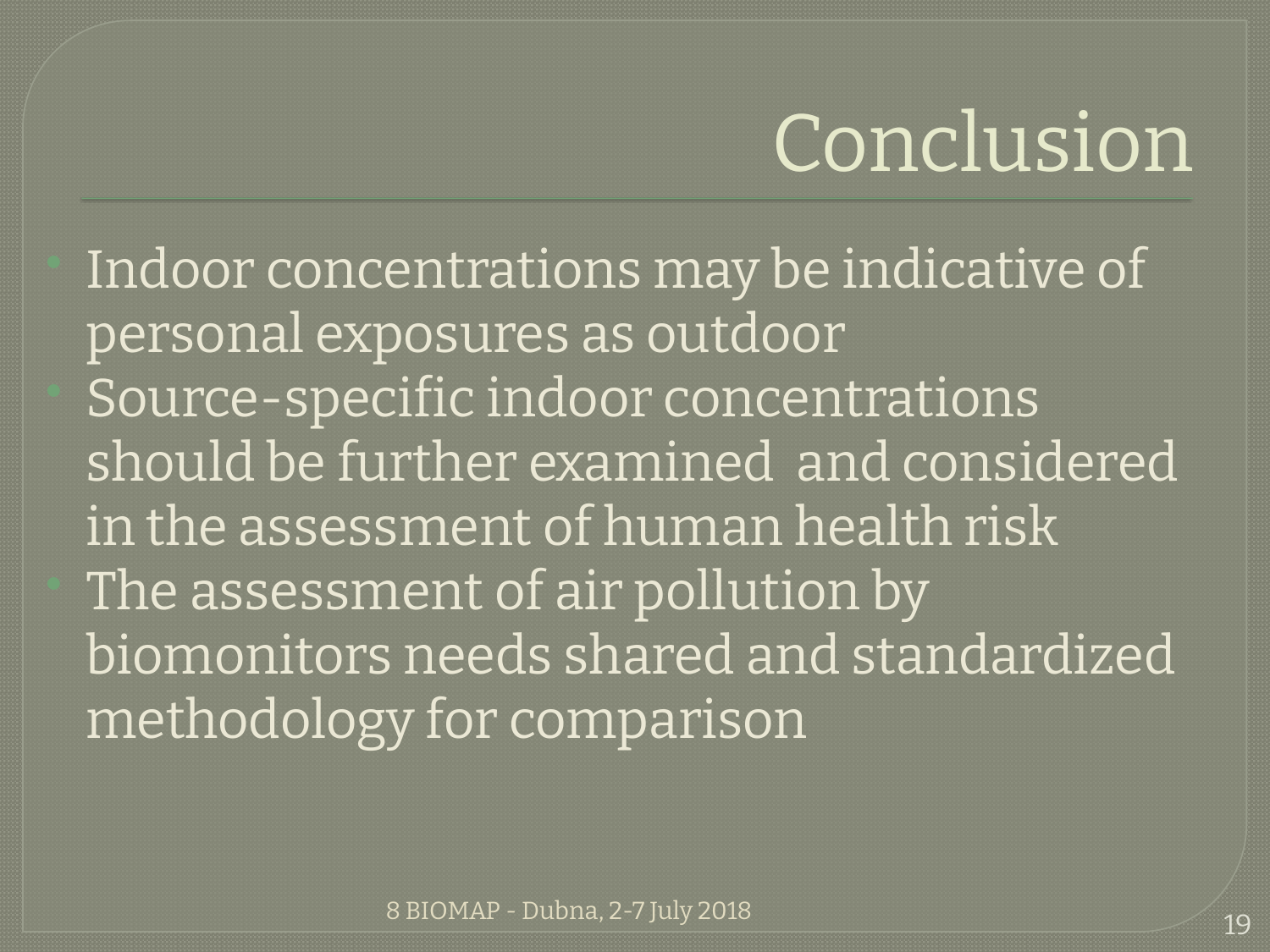

# Conclusion
Indoor concentrations may be indicative of personal exposures as outdoor
Source-specific indoor concentrations should be further examined  and considered in the assessment of human health risk
The assessment of air pollution by biomonitors needs shared and standardized methodology for comparison

8 BIOMAP - Dubna, 2-7 July 2018
19